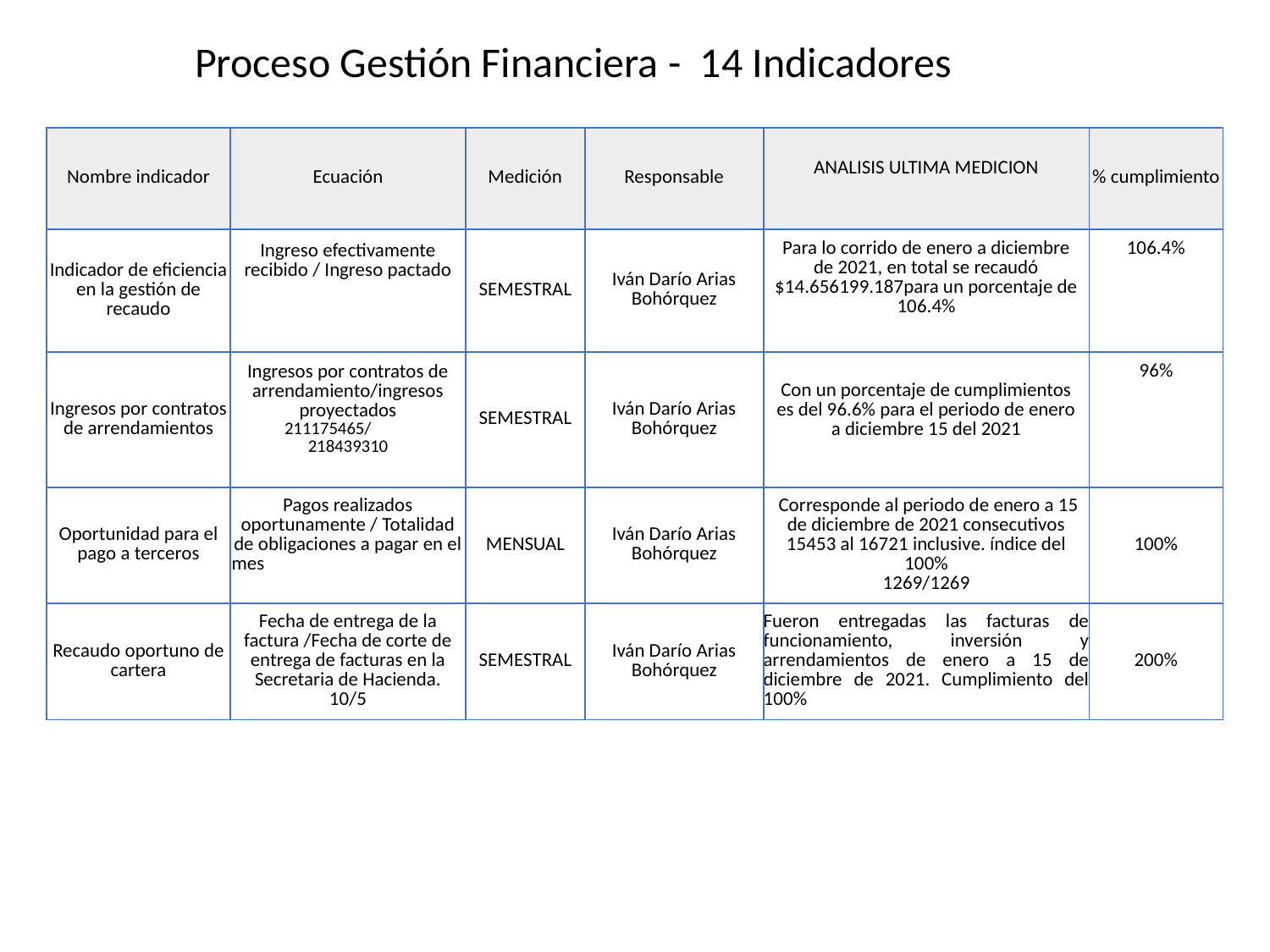

Proceso Gestión Financiera -  14 Indicadores
| Nombre indicador | Ecuación | Medición | Responsable | ANALISIS ULTIMA MEDICION | % cumplimiento |
| --- | --- | --- | --- | --- | --- |
| Indicador de eficiencia en la gestión de recaudo | Ingreso efectivamente recibido / Ingreso pactado | SEMESTRAL | Iván Darío Arias Bohórquez | Para lo corrido de enero a diciembre de 2021, en total se recaudó $14.656199.187para un porcentaje de 106.4% | 106.4% |
| Ingresos por contratos de arrendamientos | Ingresos por contratos de arrendamiento/ingresos proyectados 211175465/ 218439310 | SEMESTRAL | Iván Darío Arias Bohórquez | Con un porcentaje de cumplimientos es del 96.6% para el periodo de enero a diciembre 15 del 2021 | 96% |
| Oportunidad para el pago a terceros | Pagos realizados oportunamente / Totalidad de obligaciones a pagar en el mes | MENSUAL | Iván Darío Arias Bohórquez | Corresponde al periodo de enero a 15 de diciembre de 2021 consecutivos 15453 al 16721 inclusive. índice del 100% 1269/1269 | 100% |
| Recaudo oportuno de cartera | Fecha de entrega de la factura /Fecha de corte de entrega de facturas en la Secretaria de Hacienda. 10/5 | SEMESTRAL | Iván Darío Arias Bohórquez | Fueron entregadas las facturas de funcionamiento, inversión y arrendamientos de enero a 15 de diciembre de 2021. Cumplimiento del 100% | 200% |